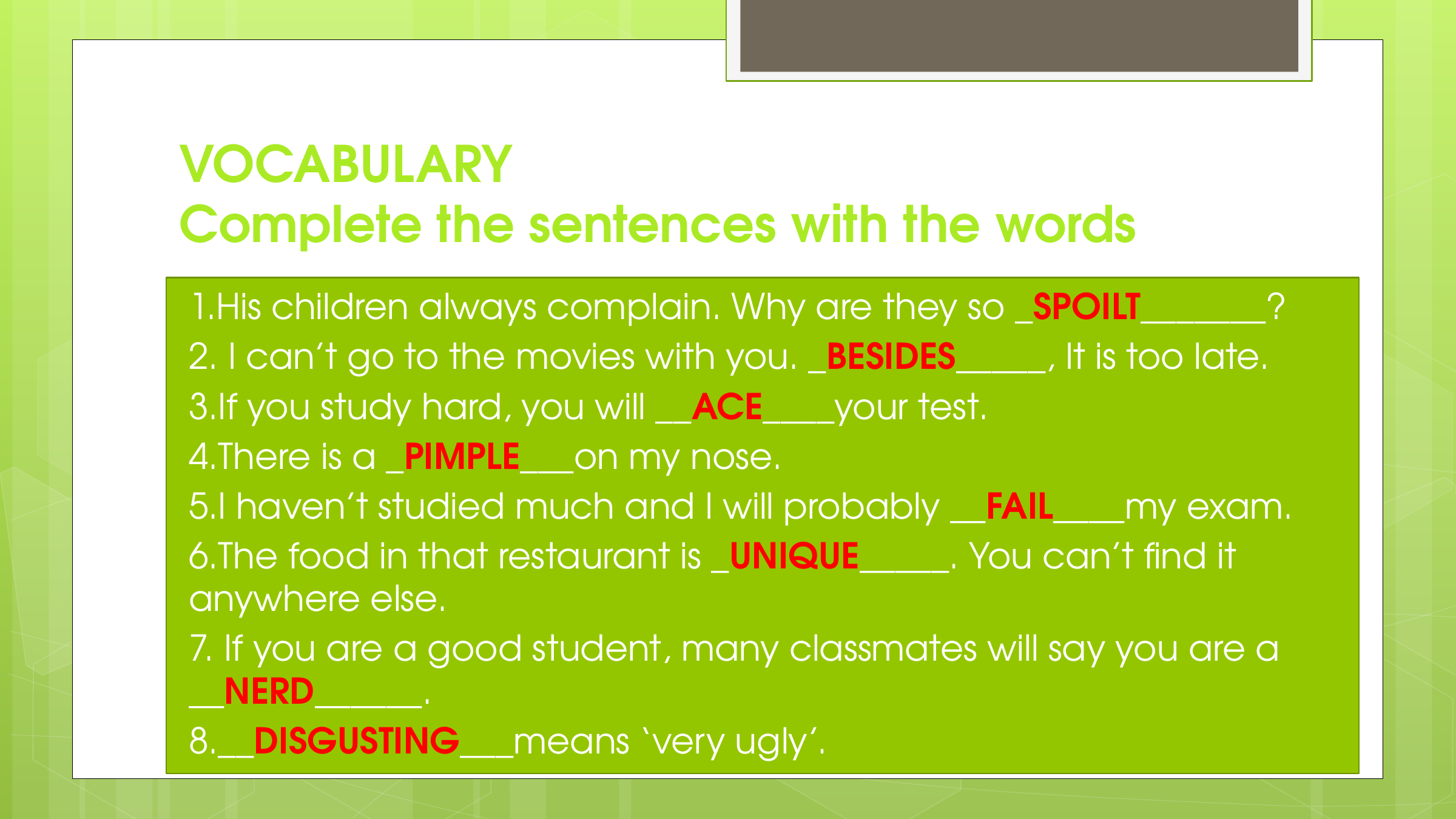

# VOCABULARY Complete the sentences with the words
1.His children always complain. Why are they so _SPOILT_______?
2. I can’t go to the movies with you. _BESIDES_____, It is too late.
3.If you study hard, you will __ACE____your test.
4.There is a _PIMPLE___on my nose.
5.I haven’t studied much and I will probably __FAIL____my exam.
6.The food in that restaurant is _UNIQUE_____. You can’t find it anywhere else.
7. If you are a good student, many classmates will say you are a __NERD______.
8.__DISGUSTING___means ‘very ugly’.